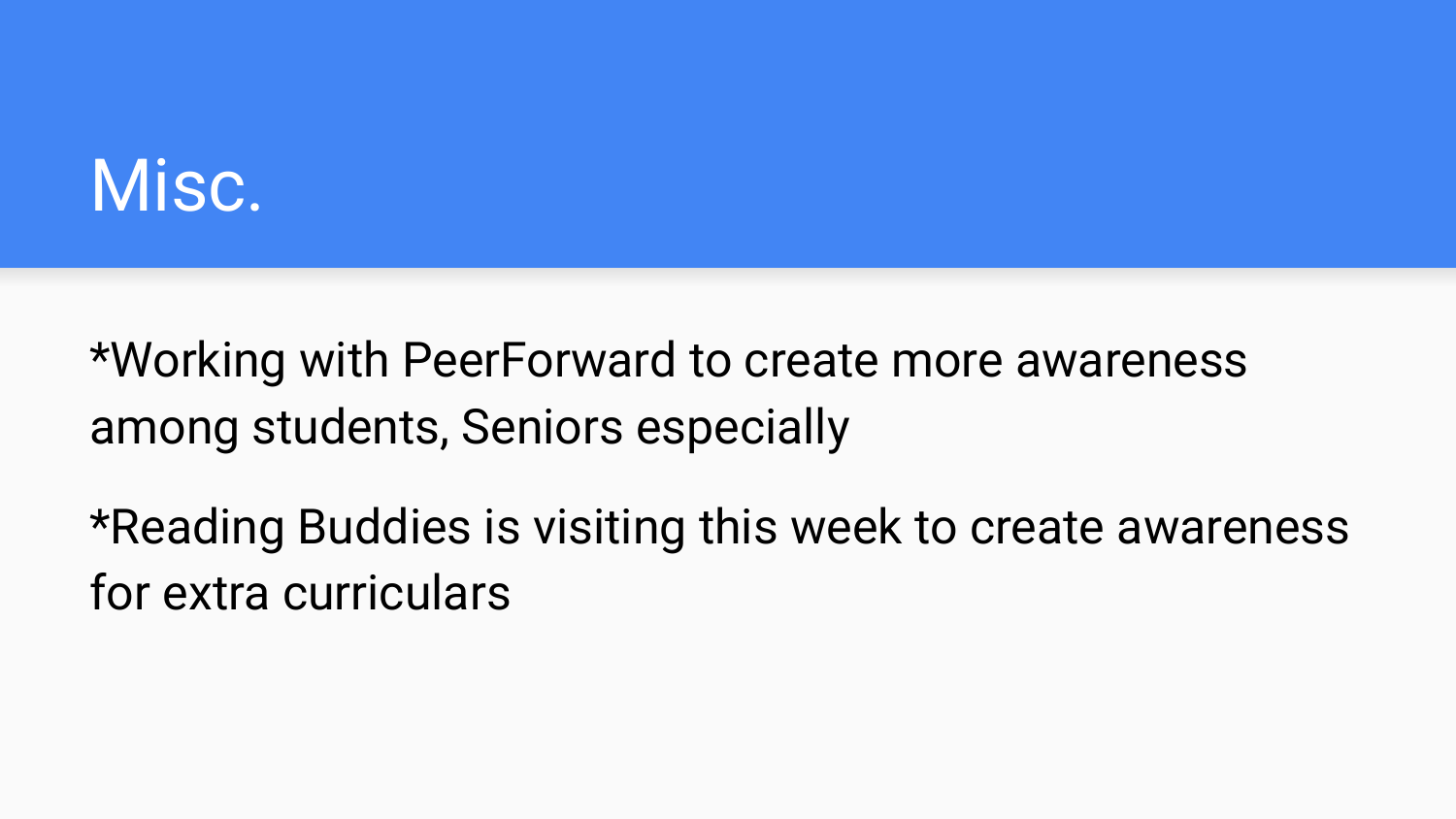

# Misc.
*Working with PeerForward to create more awareness among students, Seniors especially
*Reading Buddies is visiting this week to create awareness for extra curriculars